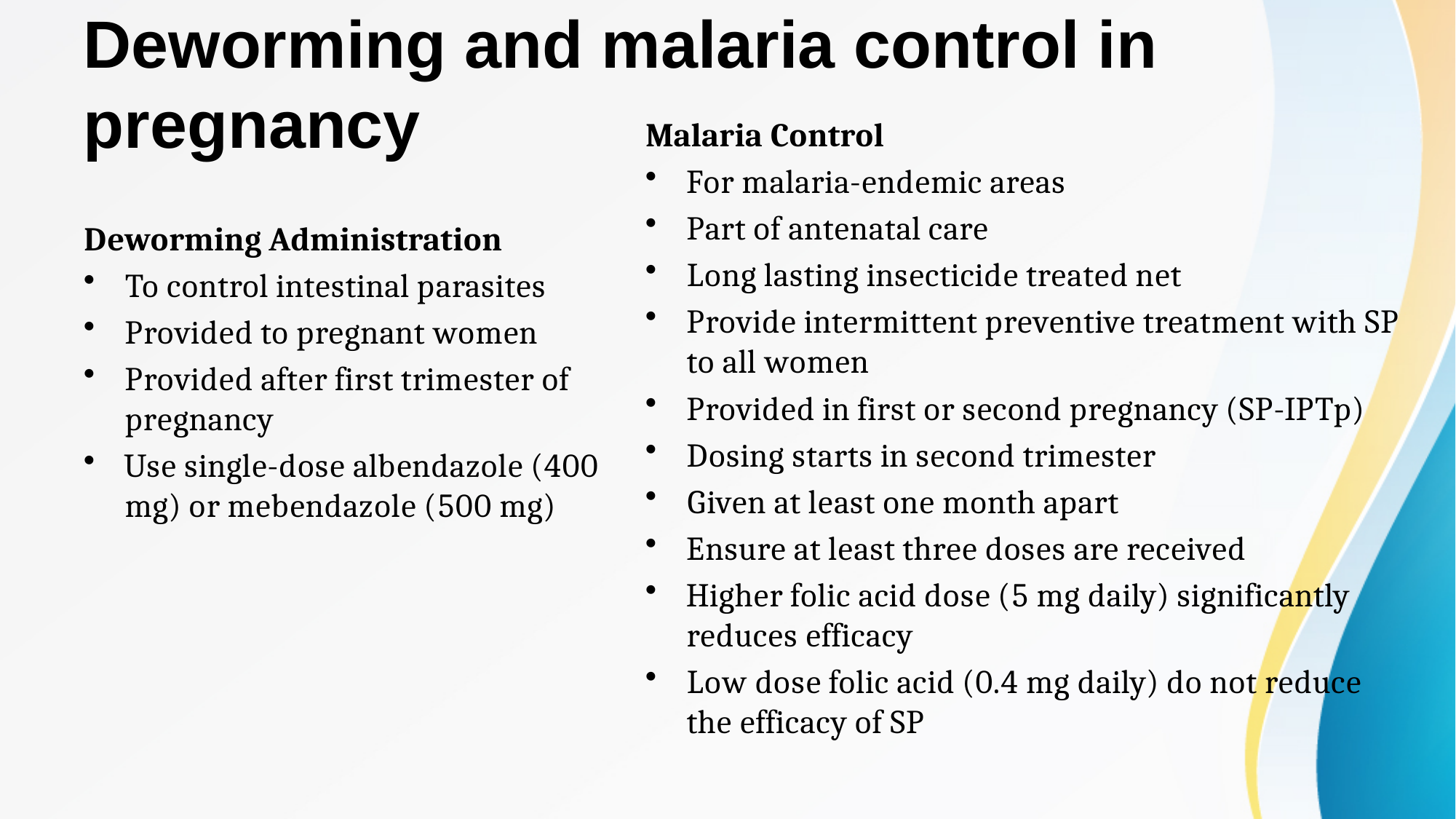

# Deworming and malaria control in pregnancy
Malaria Control
For malaria-endemic areas
Part of antenatal care
Long lasting insecticide treated net
Provide intermittent preventive treatment with SP to all women
Provided in first or second pregnancy (SP-IPTp)
Dosing starts in second trimester
Given at least one month apart
Ensure at least three doses are received
Higher folic acid dose (5 mg daily) significantly reduces efficacy
Low dose folic acid (0.4 mg daily) do not reduce the efficacy of SP

Deworming Administration
To control intestinal parasites
Provided to pregnant women
Provided after first trimester of pregnancy
Use single-dose albendazole (400 mg) or mebendazole (500 mg)